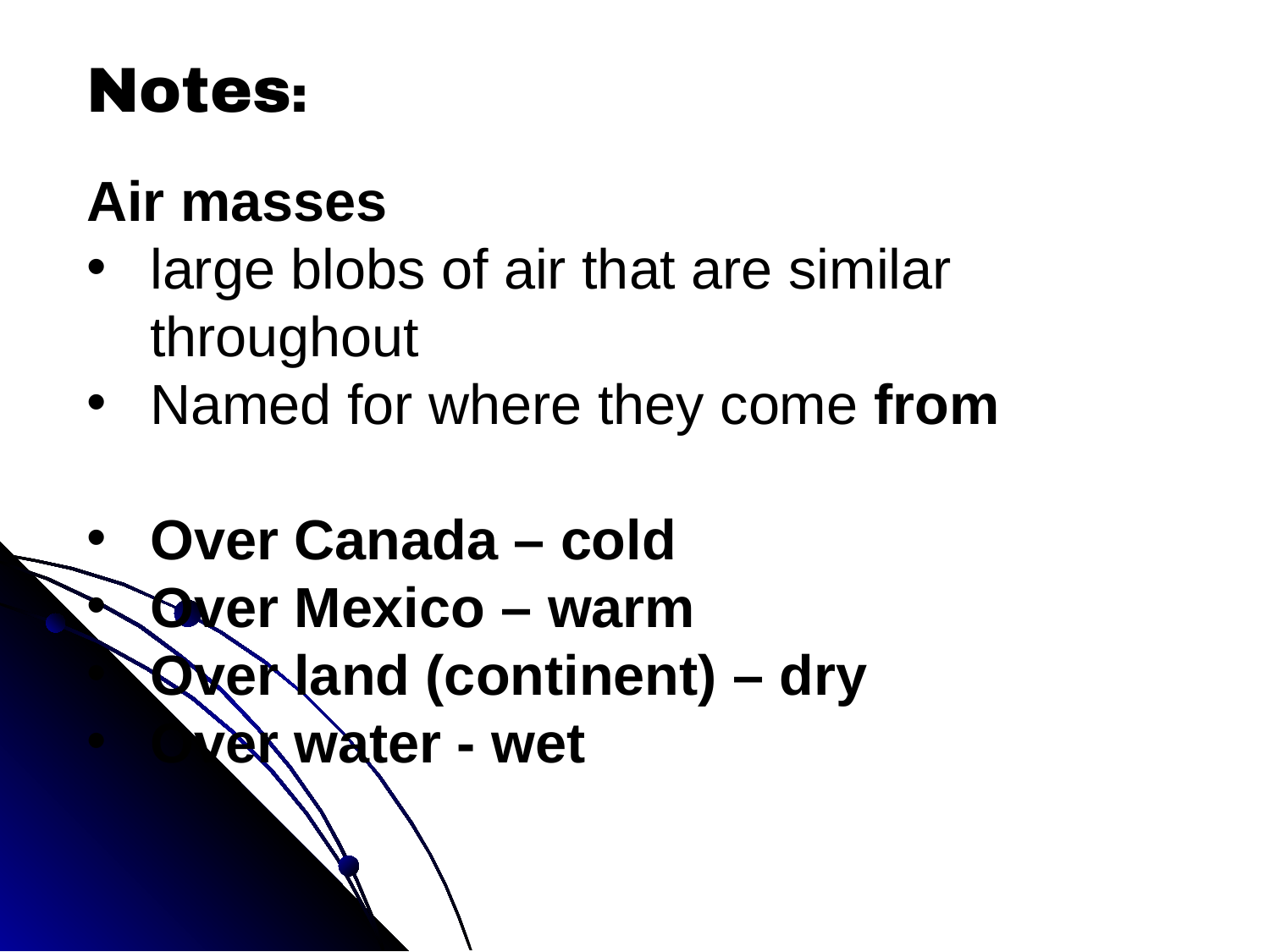

Notes:
Air masses
large blobs of air that are similar throughout
Named for where they come from

Over Canada – cold
Over Mexico – warm
Over land (continent) – dry
Over water - wet